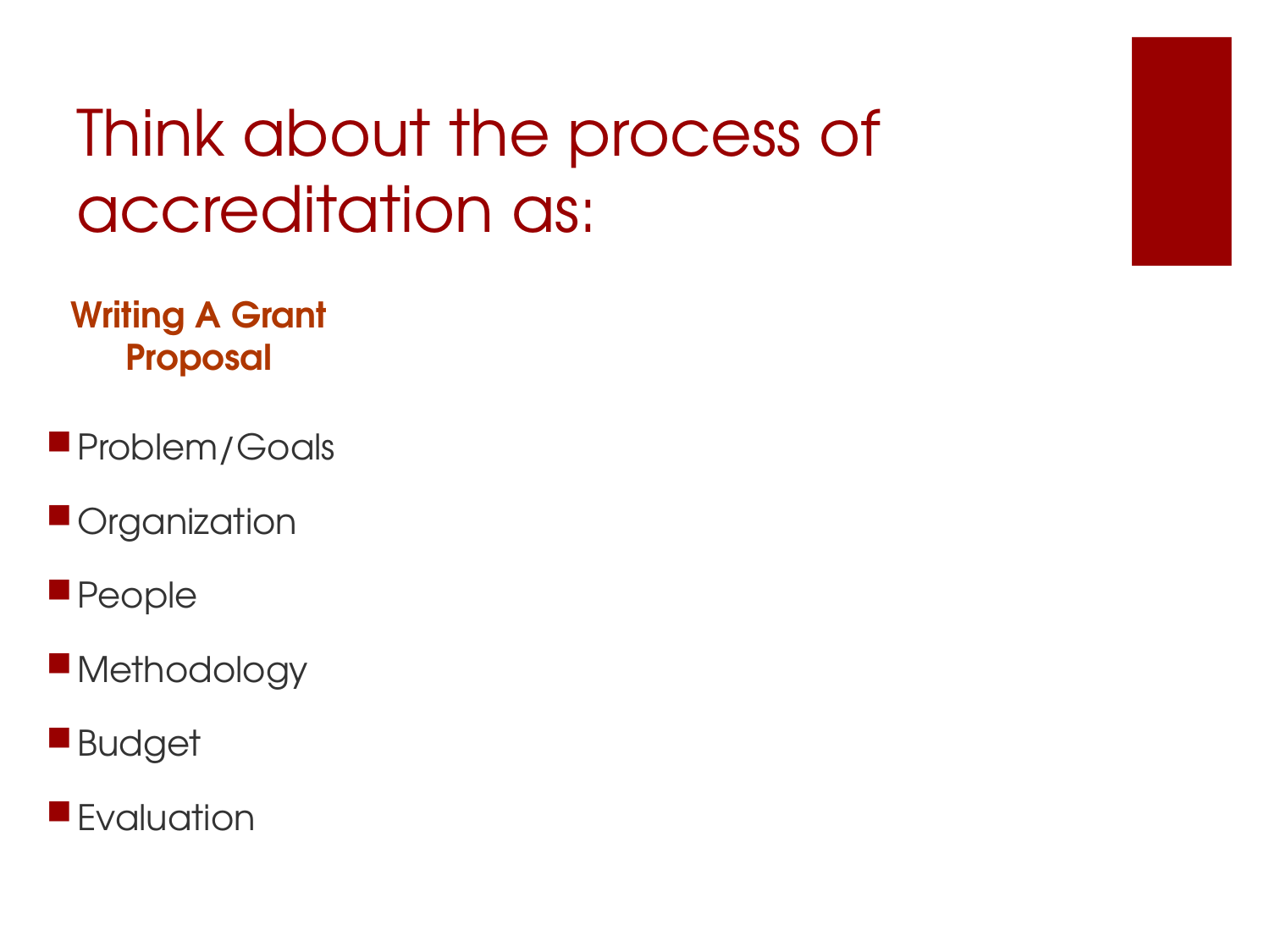

# Think about the process of accreditation as:
Writing A Grant Proposal
Problem/Goals
Organization
People
Methodology
Budget
Evaluation